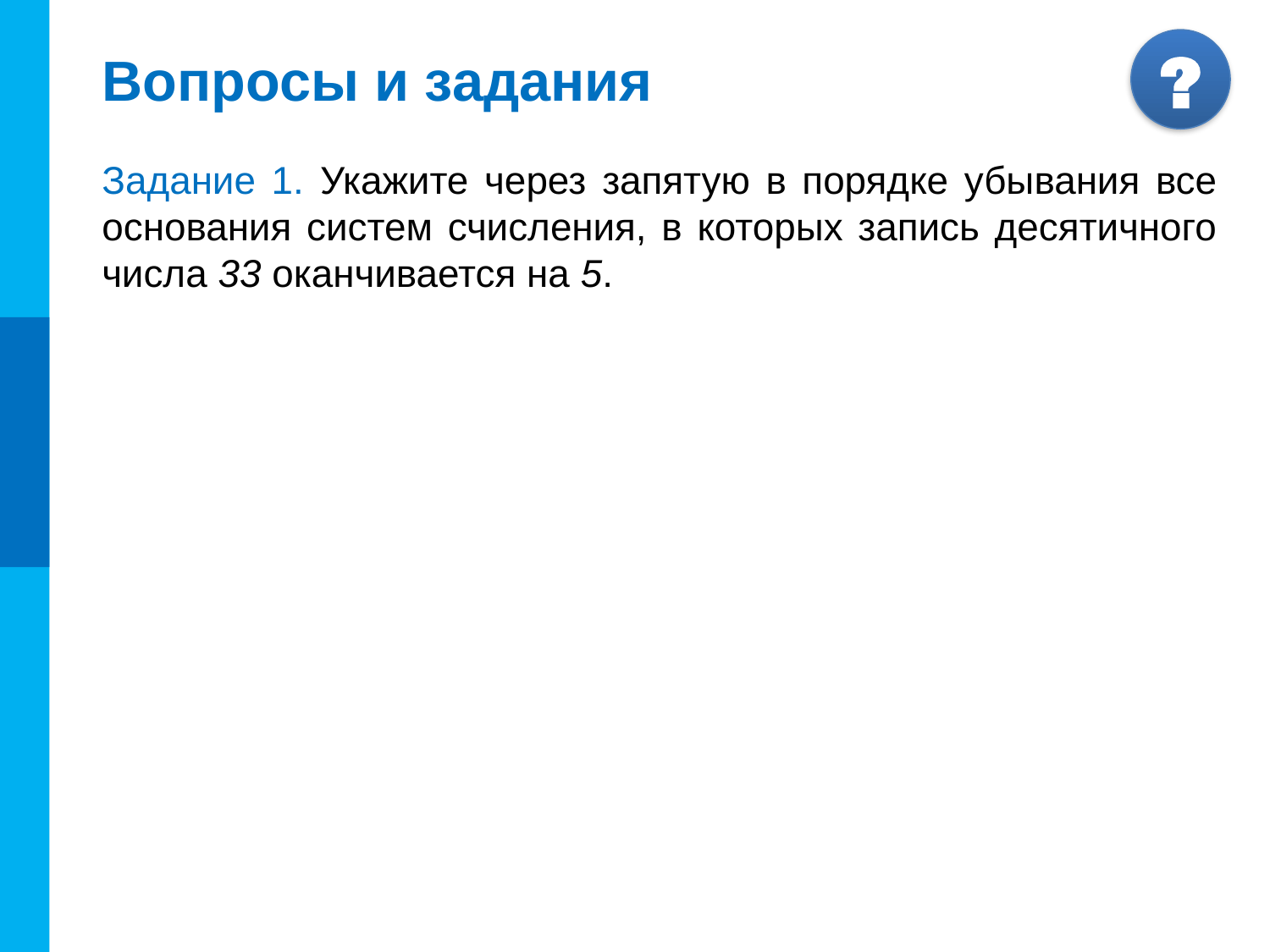

# Вопросы и задания
Задание 1. Укажите через запятую в порядке убывания все основания систем счисления, в которых запись десятичного числа 33 оканчивается на 5.